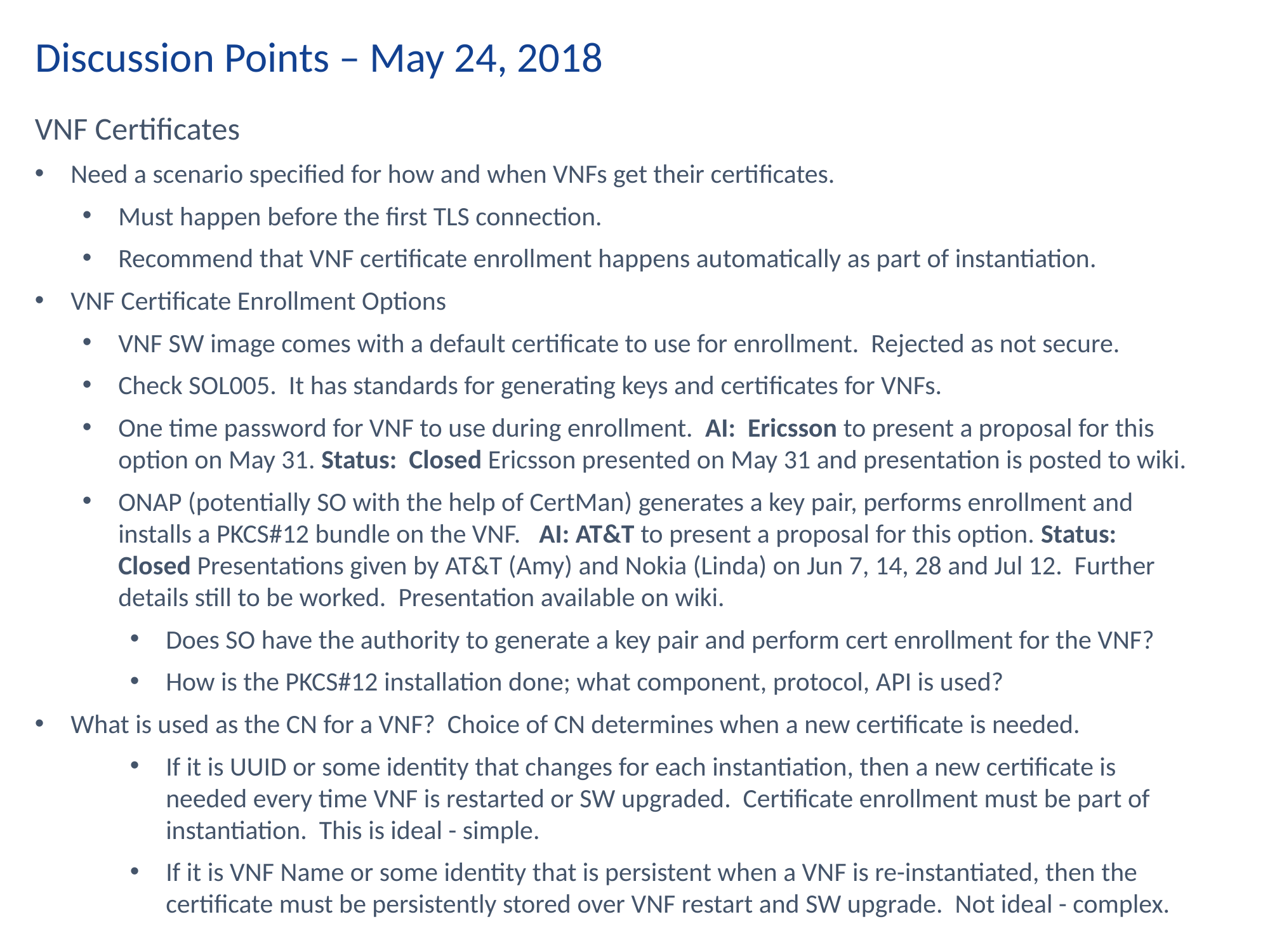

Discussion Points – May 24, 2018
VNF Certificates
Need a scenario specified for how and when VNFs get their certificates.
Must happen before the first TLS connection.
Recommend that VNF certificate enrollment happens automatically as part of instantiation.
VNF Certificate Enrollment Options
VNF SW image comes with a default certificate to use for enrollment.  Rejected as not secure.
Check SOL005.  It has standards for generating keys and certificates for VNFs.
One time password for VNF to use during enrollment.  AI:  Ericsson to present a proposal for this option on May 31. Status:  Closed Ericsson presented on May 31 and presentation is posted to wiki.
ONAP (potentially SO with the help of CertMan) generates a key pair, performs enrollment and installs a PKCS#12 bundle on the VNF.   AI: AT&T to present a proposal for this option. Status:  Closed Presentations given by AT&T (Amy) and Nokia (Linda) on Jun 7, 14, 28 and Jul 12.  Further details still to be worked.  Presentation available on wiki.
Does SO have the authority to generate a key pair and perform cert enrollment for the VNF?
How is the PKCS#12 installation done; what component, protocol, API is used?
What is used as the CN for a VNF?  Choice of CN determines when a new certificate is needed.
If it is UUID or some identity that changes for each instantiation, then a new certificate is needed every time VNF is restarted or SW upgraded.  Certificate enrollment must be part of instantiation.  This is ideal - simple.
If it is VNF Name or some identity that is persistent when a VNF is re-instantiated, then the certificate must be persistently stored over VNF restart and SW upgrade.  Not ideal - complex.